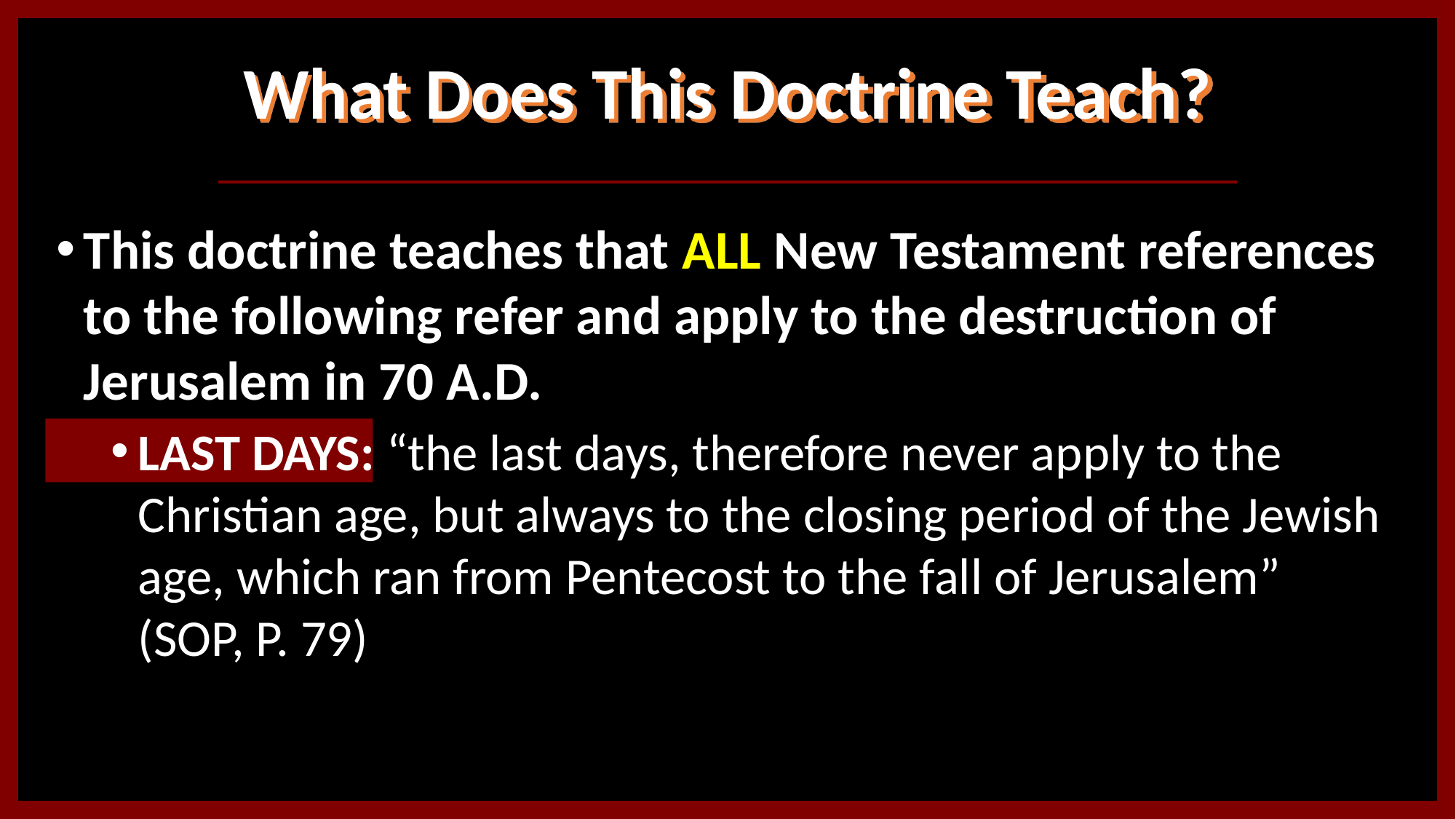

# What Does This Doctrine Teach?

This doctrine teaches that ALL New Testament references to the following refer and apply to the destruction of Jerusalem in 70 A.D.
LAST DAYS: “the last days, therefore never apply to the Christian age, but always to the closing period of the Jewish age, which ran from Pentecost to the fall of Jerusalem”
(SOP, P. 79)